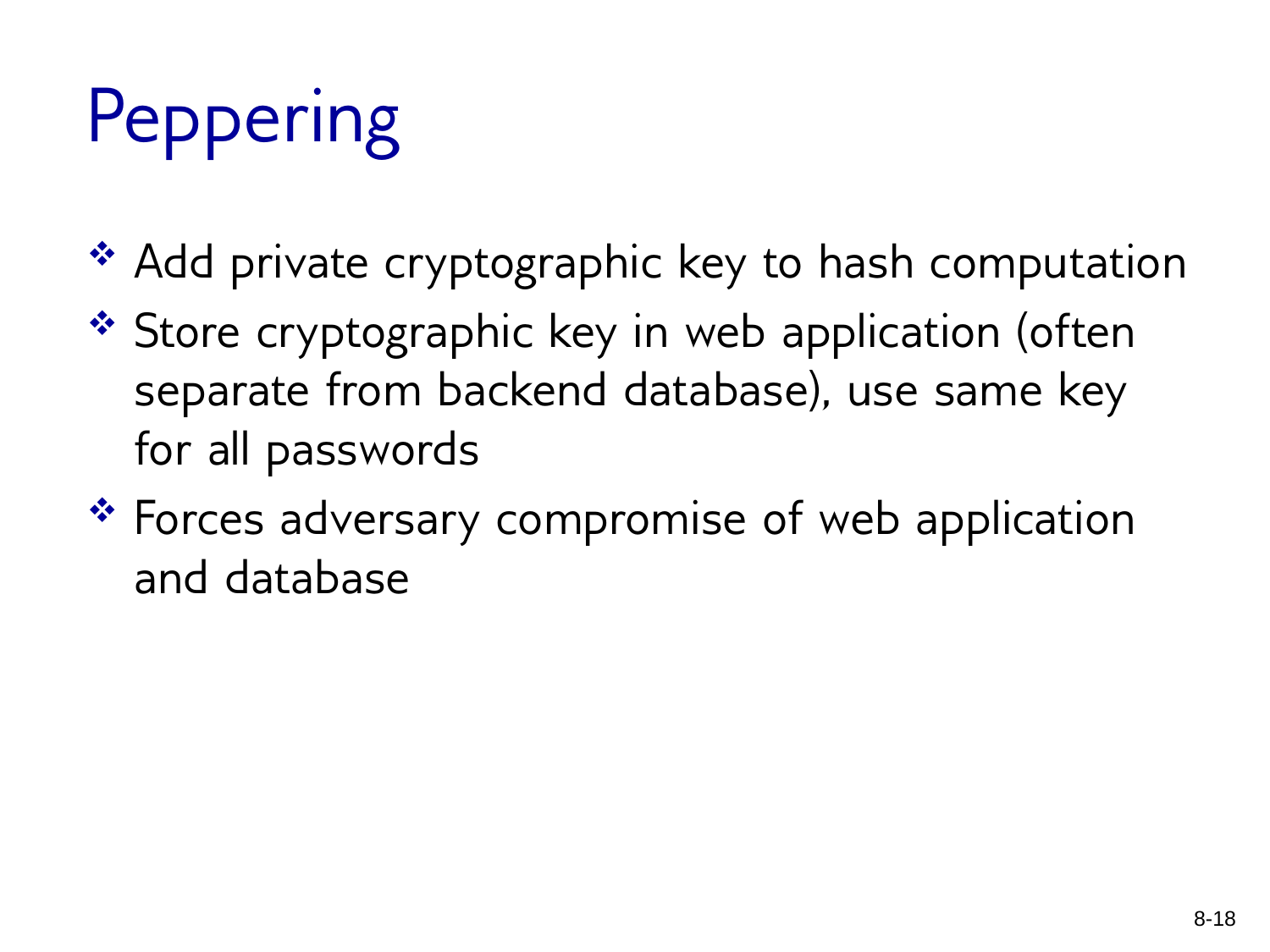

# Peppering
Add private cryptographic key to hash computation
Store cryptographic key in web application (often separate from backend database), use same key for all passwords
Forces adversary compromise of web application and database